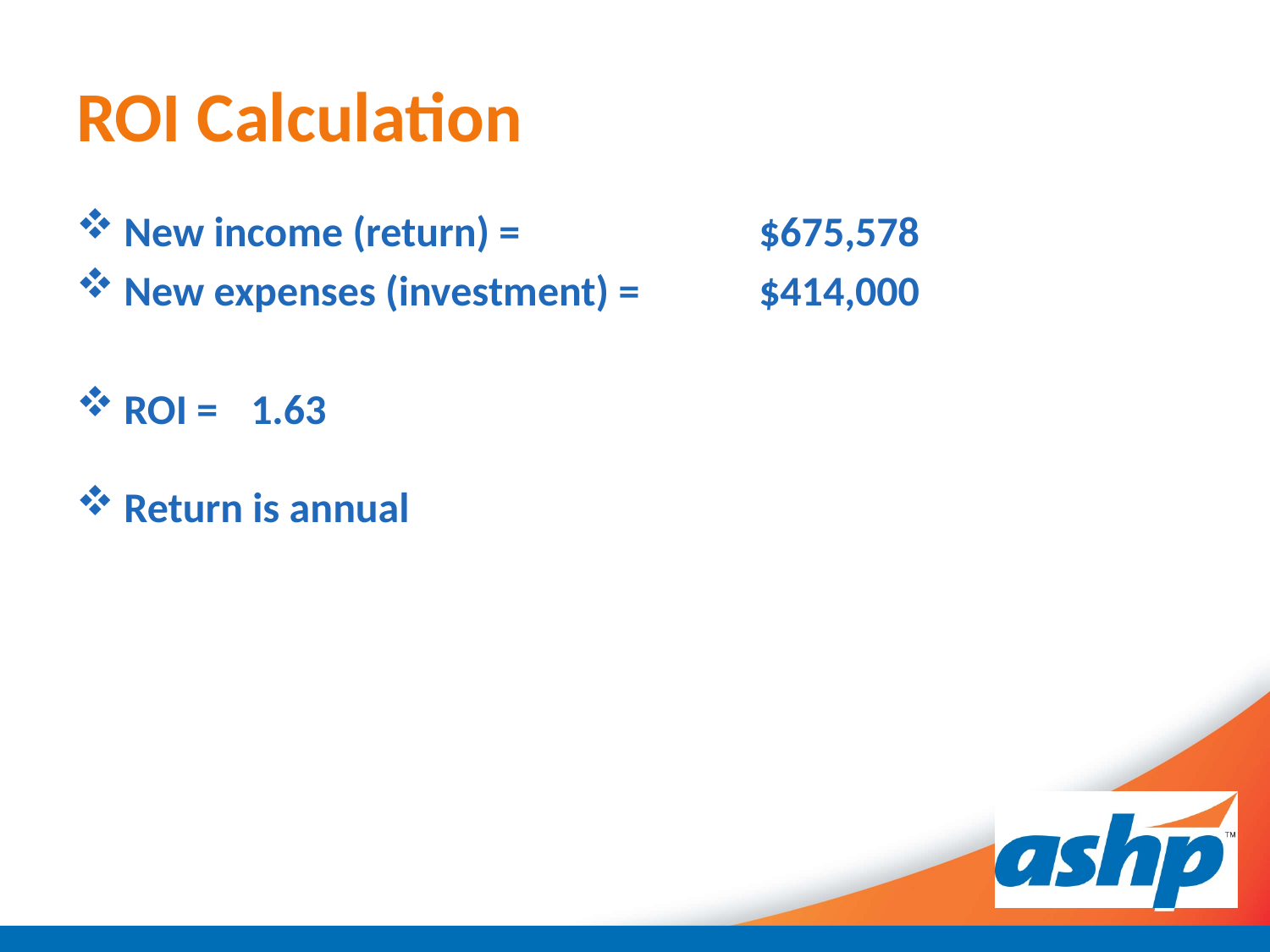

# ROI Calculation
New income (return) = 		$675,578
New expenses (investment) = 	$414,000

ROI = 	1.63

Return is annual